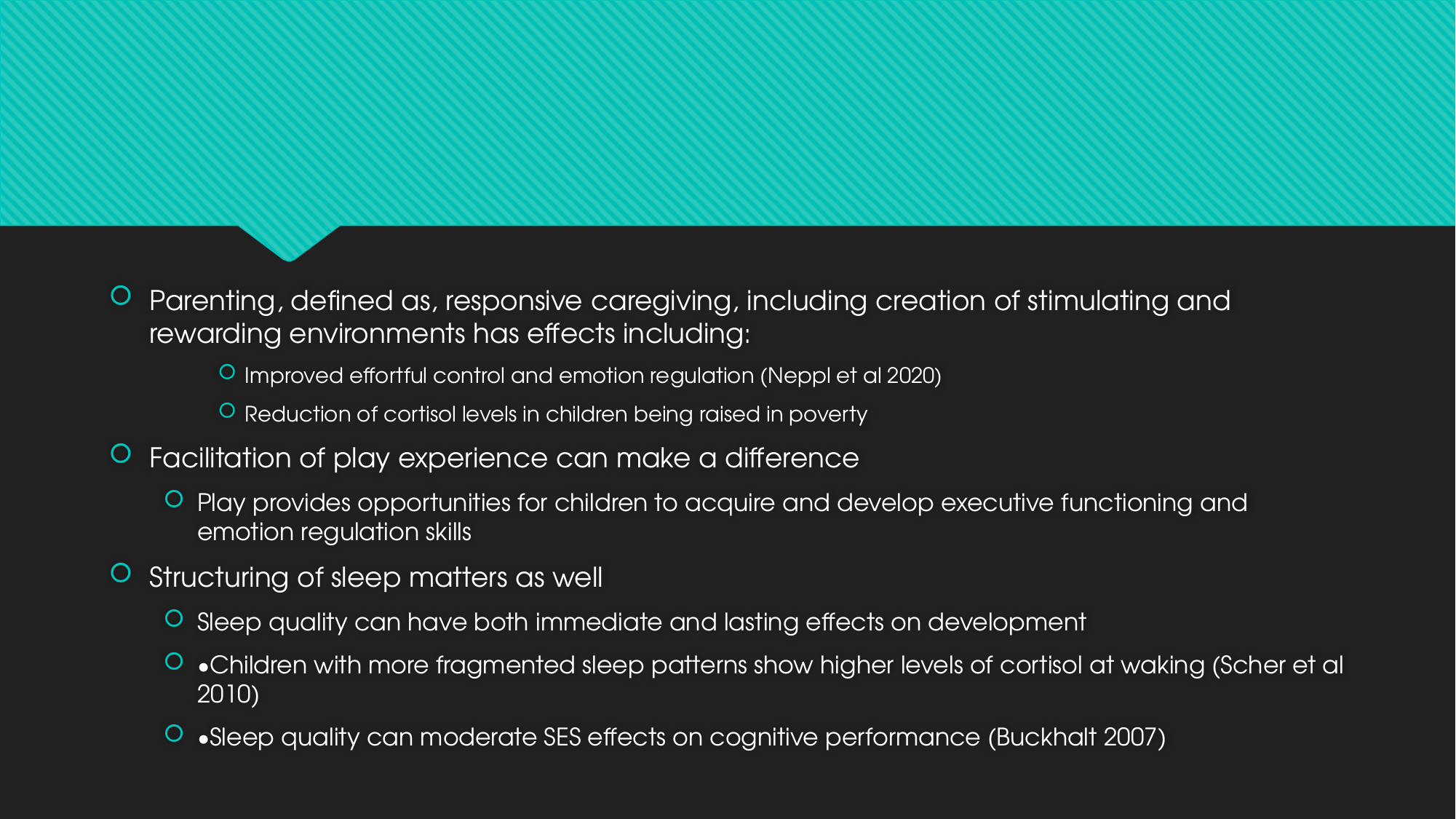

#
Parenting, defined as, responsive caregiving, including creation of stimulating and rewarding environments has effects including:
Improved effortful control and emotion regulation (Neppl et al 2020)
Reduction of cortisol levels in children being raised in poverty
Facilitation of play experience can make a difference
Play provides opportunities for children to acquire and develop executive functioning and emotion regulation skills
Structuring of sleep matters as well
Sleep quality can have both immediate and lasting effects on development
•Children with more fragmented sleep patterns show higher levels of cortisol at waking (Scher et al 2010)
•Sleep quality can moderate SES effects on cognitive performance (Buckhalt 2007)